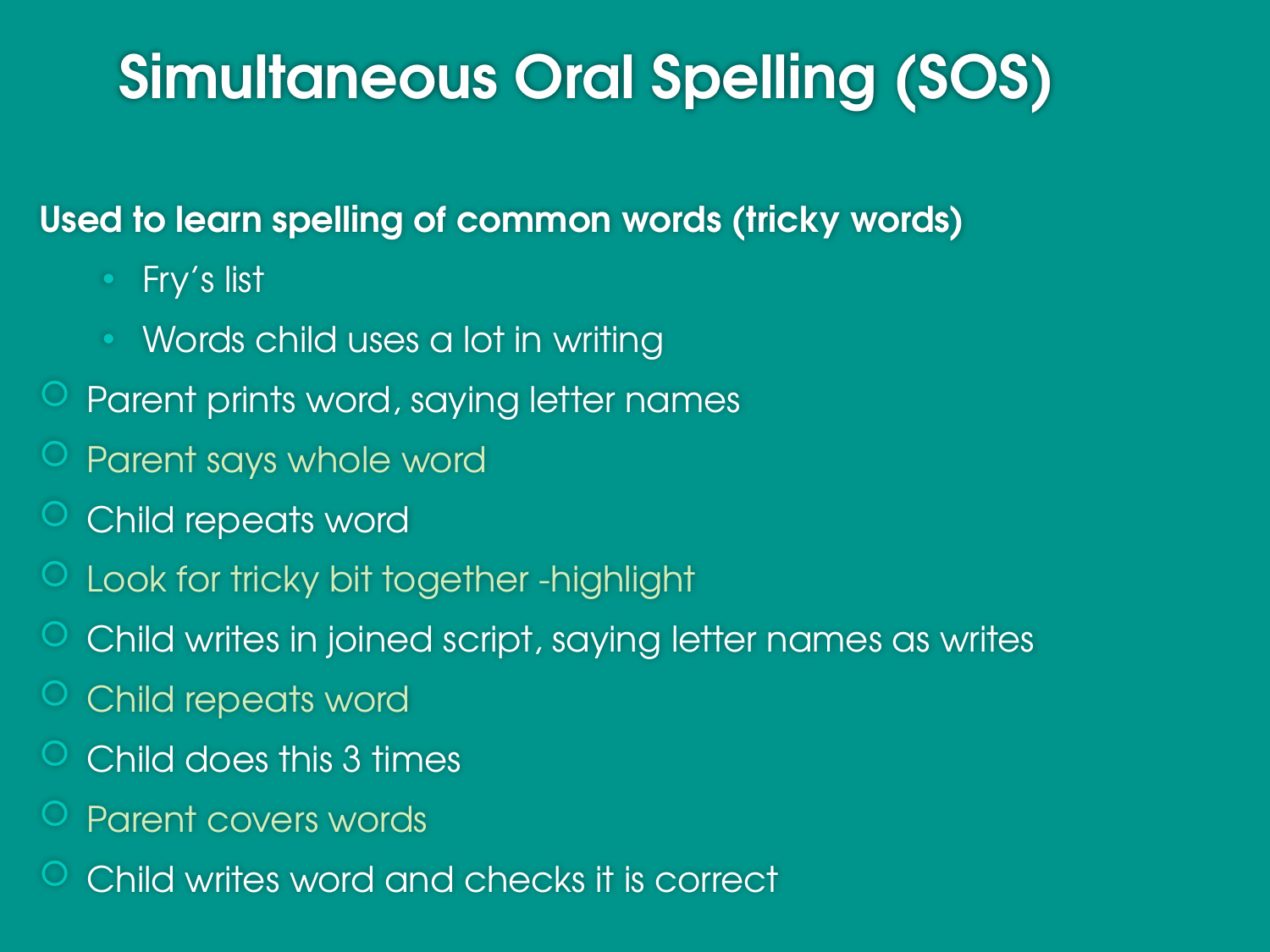

# Simultaneous Oral Spelling (SOS)
Used to learn spelling of common words (tricky words)
Fry’s list
Words child uses a lot in writing
Parent prints word, saying letter names
Parent says whole word
Child repeats word
Look for tricky bit together -highlight
Child writes in joined script, saying letter names as writes
Child repeats word
Child does this 3 times
Parent covers words
Child writes word and checks it is correct